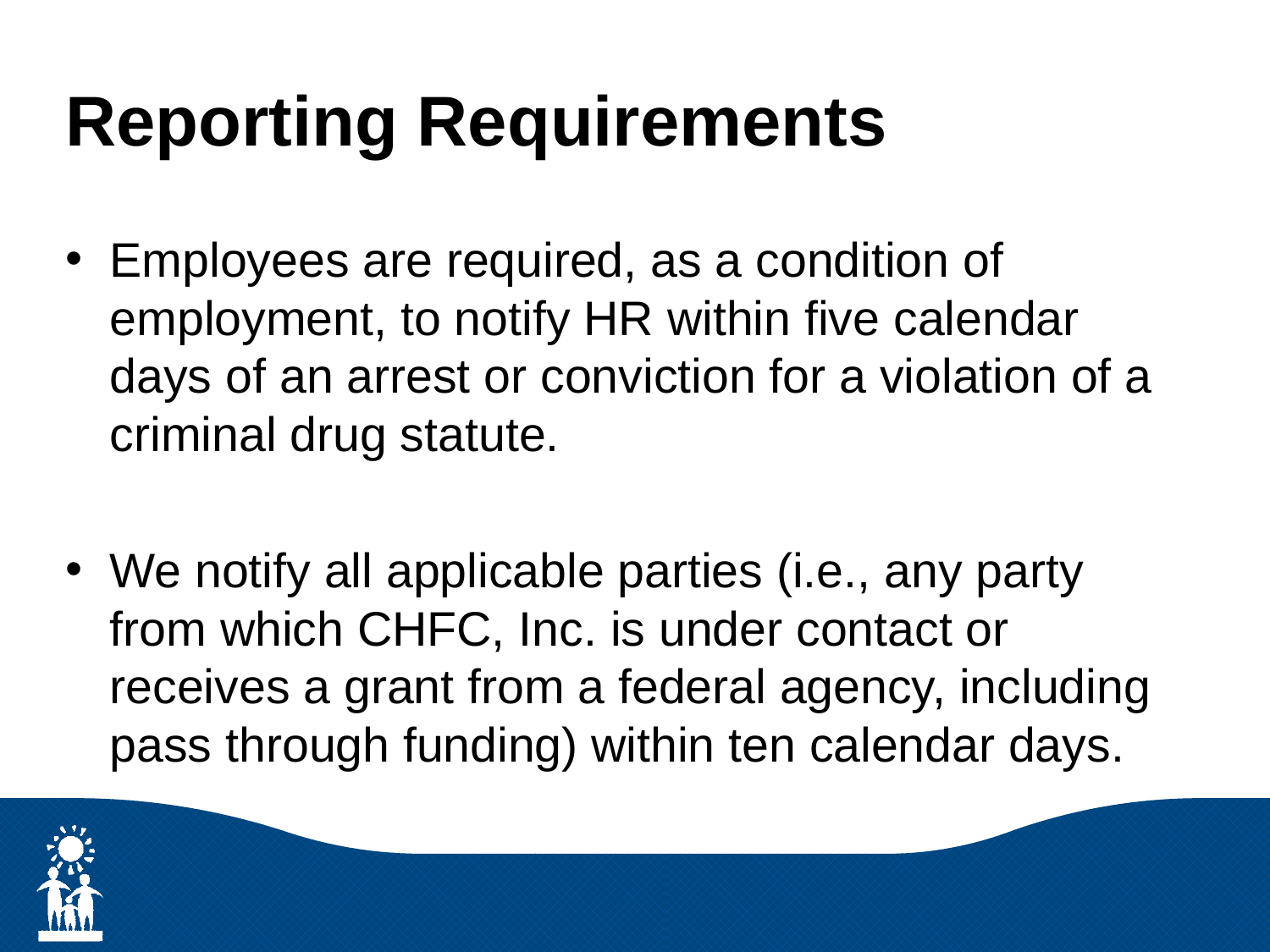

# Reporting Requirements
Employees are required, as a condition of employment, to notify HR within five calendar days of an arrest or conviction for a violation of a criminal drug statute.

We notify all applicable parties (i.e., any party from which CHFC, Inc. is under contact or receives a grant from a federal agency, including pass through funding) within ten calendar days.